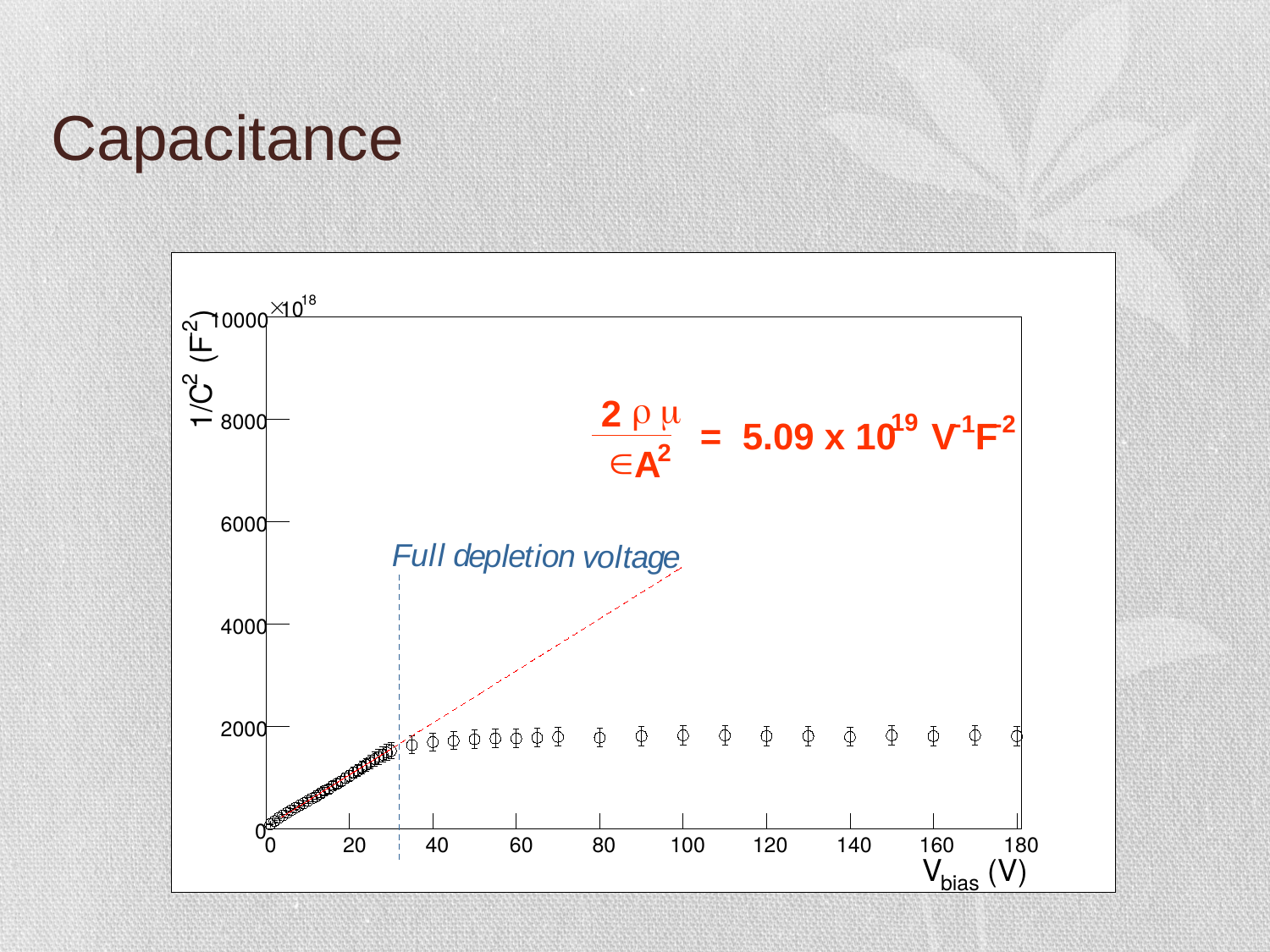

# Capacitance

18
×
)
10
10000
2

-
F
(

2
C
/
1
8000

6000

4000

2000

0

0
20
40
60
80
100
120
140
160
180
V
 (V)
bias

ρ
μ
2

19
-1
-2
  =  5.09 x 10
 V
F

2
∈

A
F
u
l
l

d
e
p
l
e
t
i
o
n

v
o
l
t
a
g
e